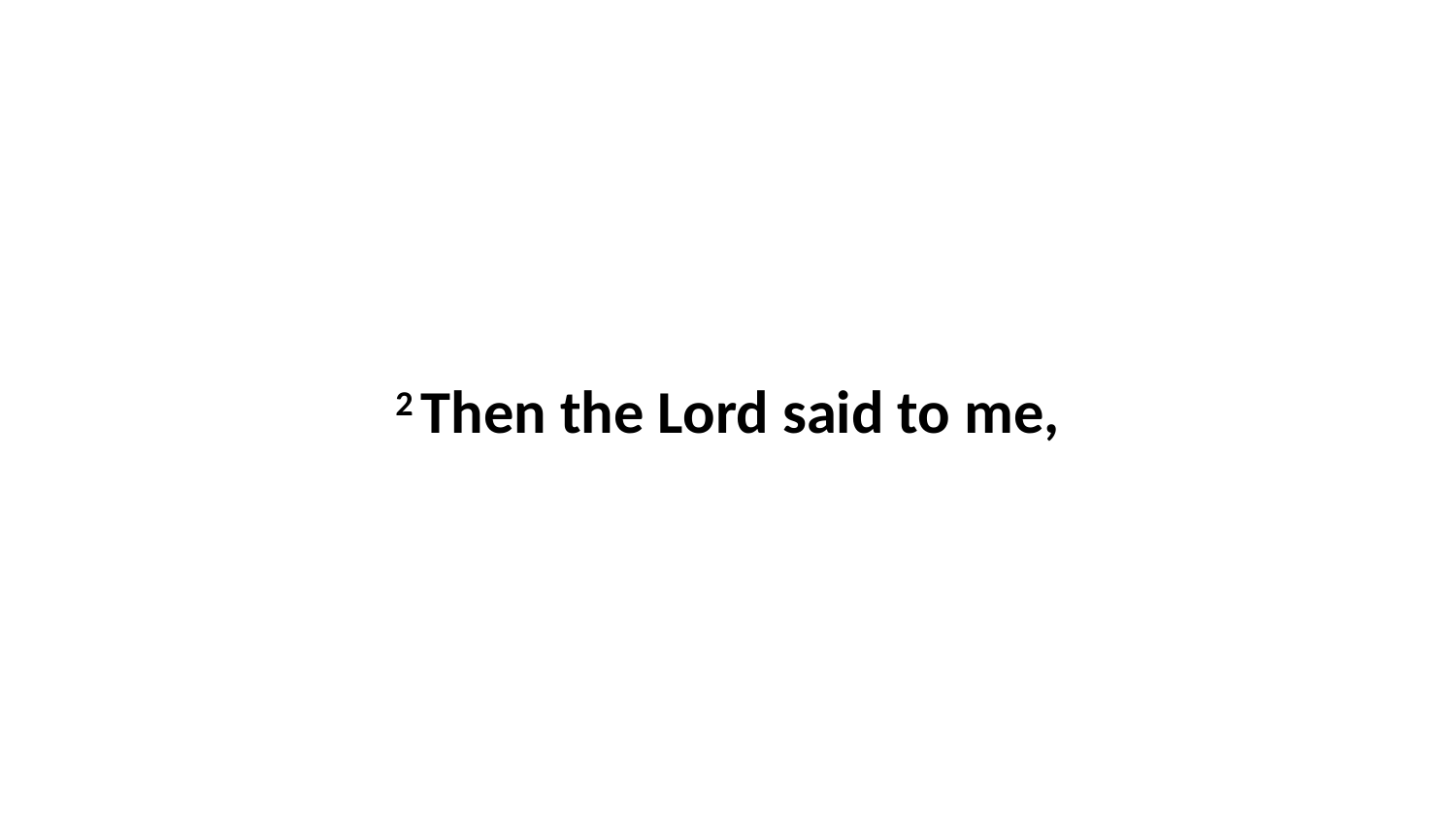

2 Then the Lord said to me,